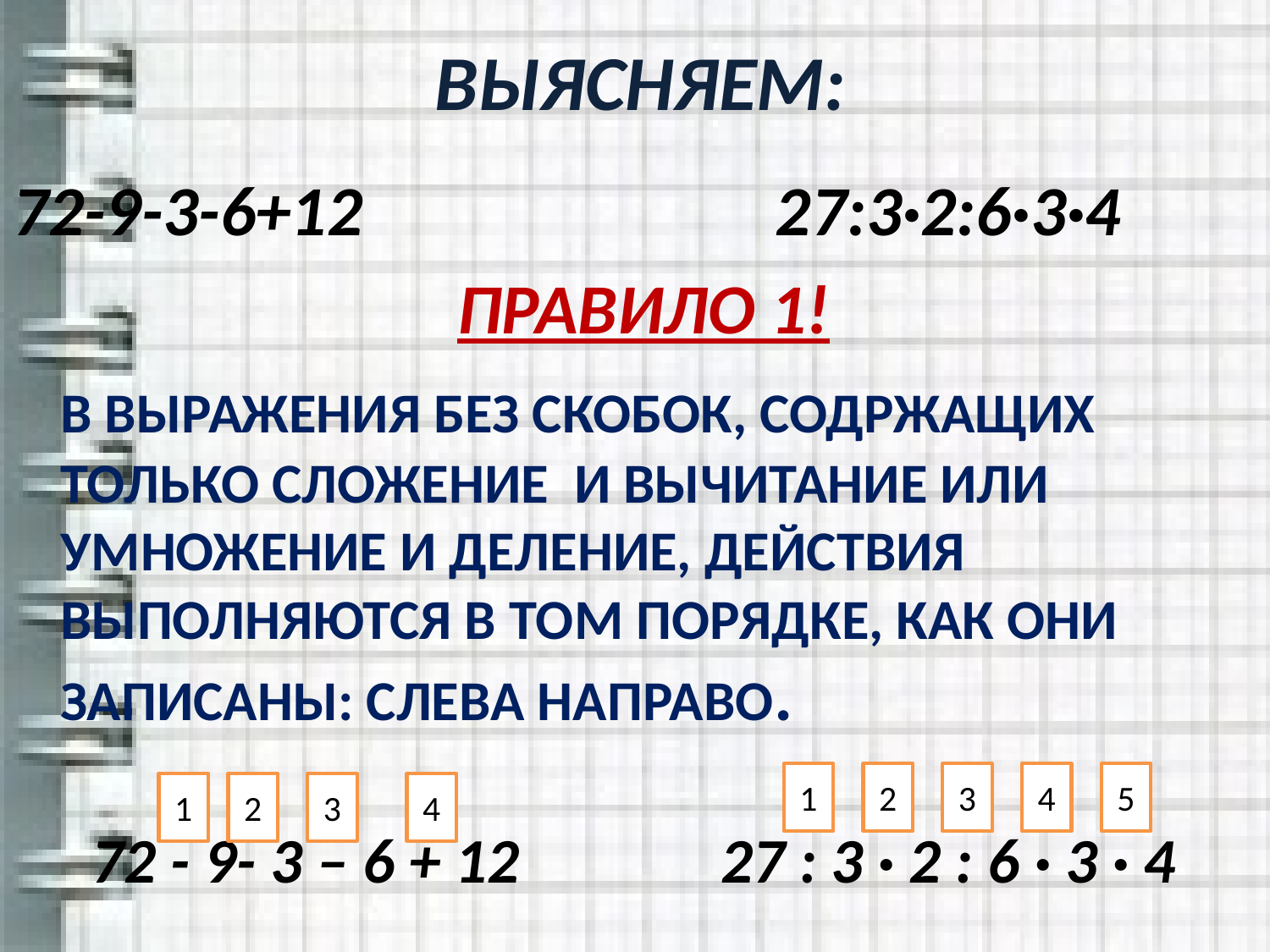

# ВЫЯСНЯЕМ:
72-9-3-6+12                          27:3·2:6·3·4
                            ПРАВИЛО 1!
   В ВЫРАЖЕНИЯ БЕЗ СКОБОК, СОДРЖАЩИХ ТОЛЬКО СЛОЖЕНИЕ  И ВЫЧИТАНИЕ ИЛИ УМНОЖЕНИЕ И ДЕЛЕНИЕ, ДЕЙСТВИЯ ВЫПОЛНЯЮТСЯ В ТОМ ПОРЯДКЕ, КАК ОНИ ЗАПИСАНЫ: СЛЕВА НАПРАВО.

1
2
3
4
5
1
2
3
4
72 - 9- 3 – 6 + 12              27 : 3 · 2 : 6 · 3 · 4